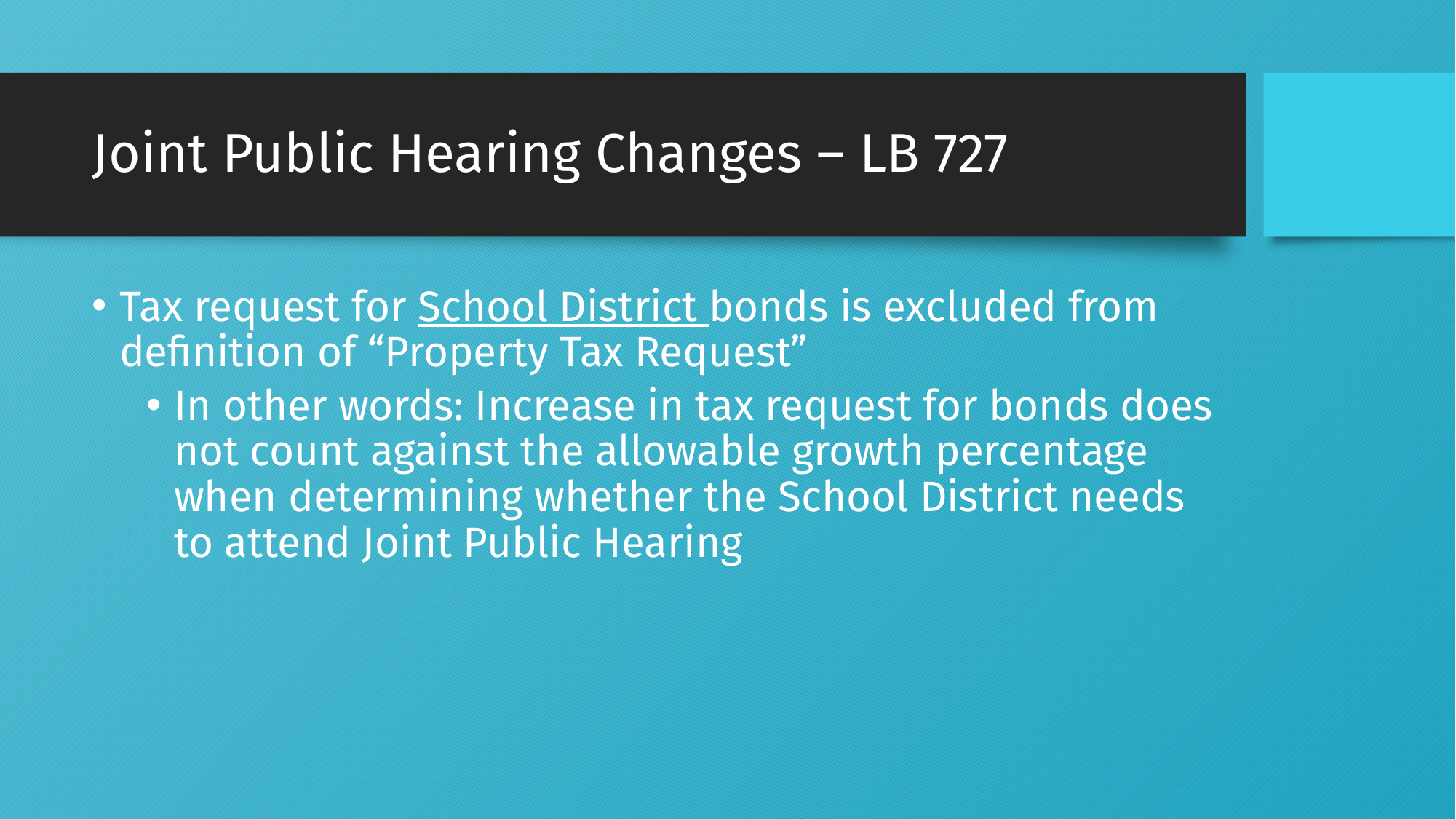

# Joint Public Hearing Changes – LB 727
Tax request for School District bonds is excluded from definition of “Property Tax Request”
In other words: Increase in tax request for bonds does not count against the allowable growth percentage when determining whether the School District needs to attend Joint Public Hearing